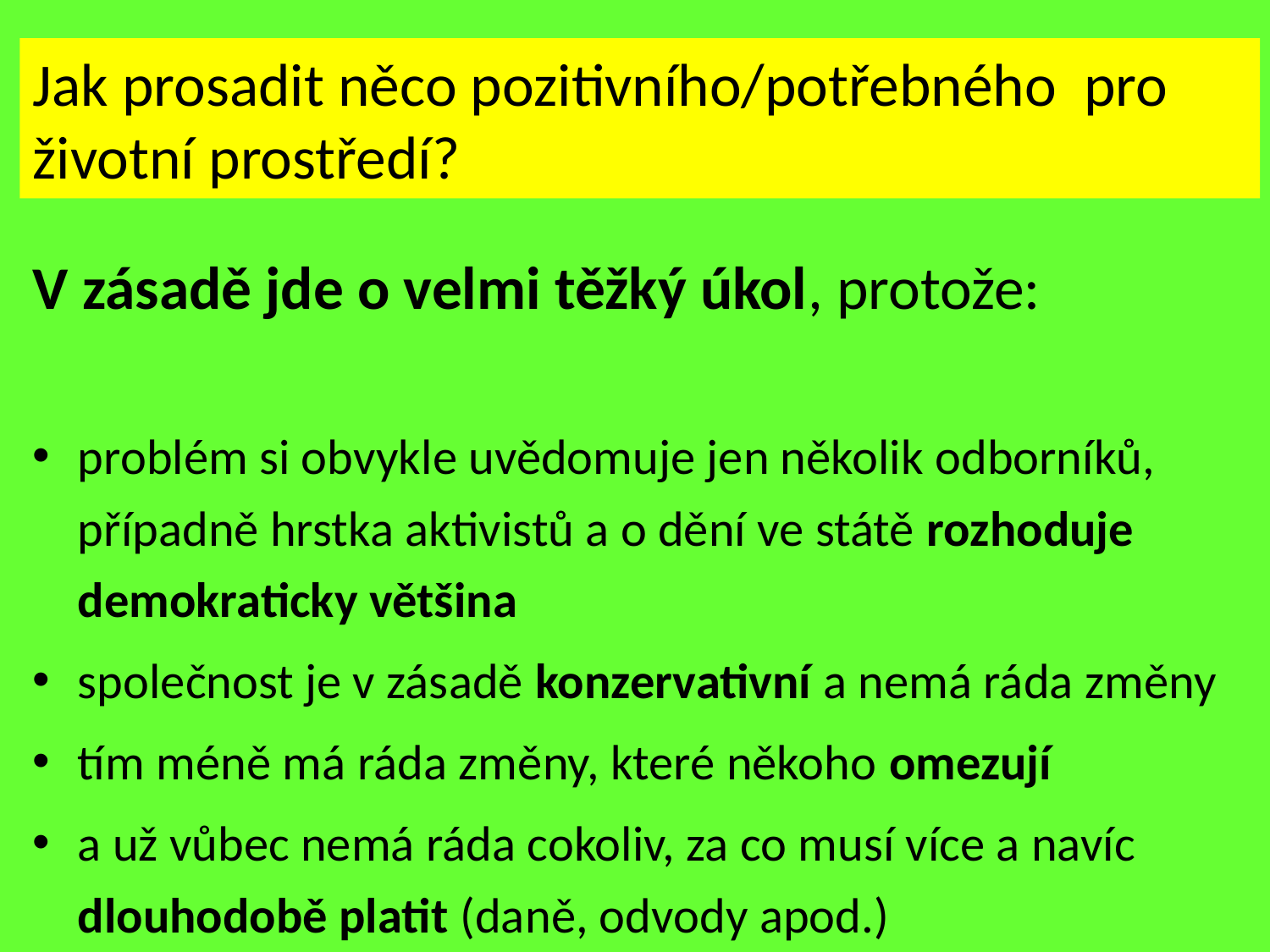

# Jak prosadit něco pozitivního/potřebného  pro životní prostředí?
V zásadě jde o velmi těžký úkol, protože:

problém si obvykle uvědomuje jen několik odborníků, případně hrstka aktivistů a o dění ve státě rozhoduje demokraticky většina
společnost je v zásadě konzervativní a nemá ráda změny
tím méně má ráda změny, které někoho omezují
a už vůbec nemá ráda cokoliv, za co musí více a navíc dlouhodobě platit (daně, odvody apod.)